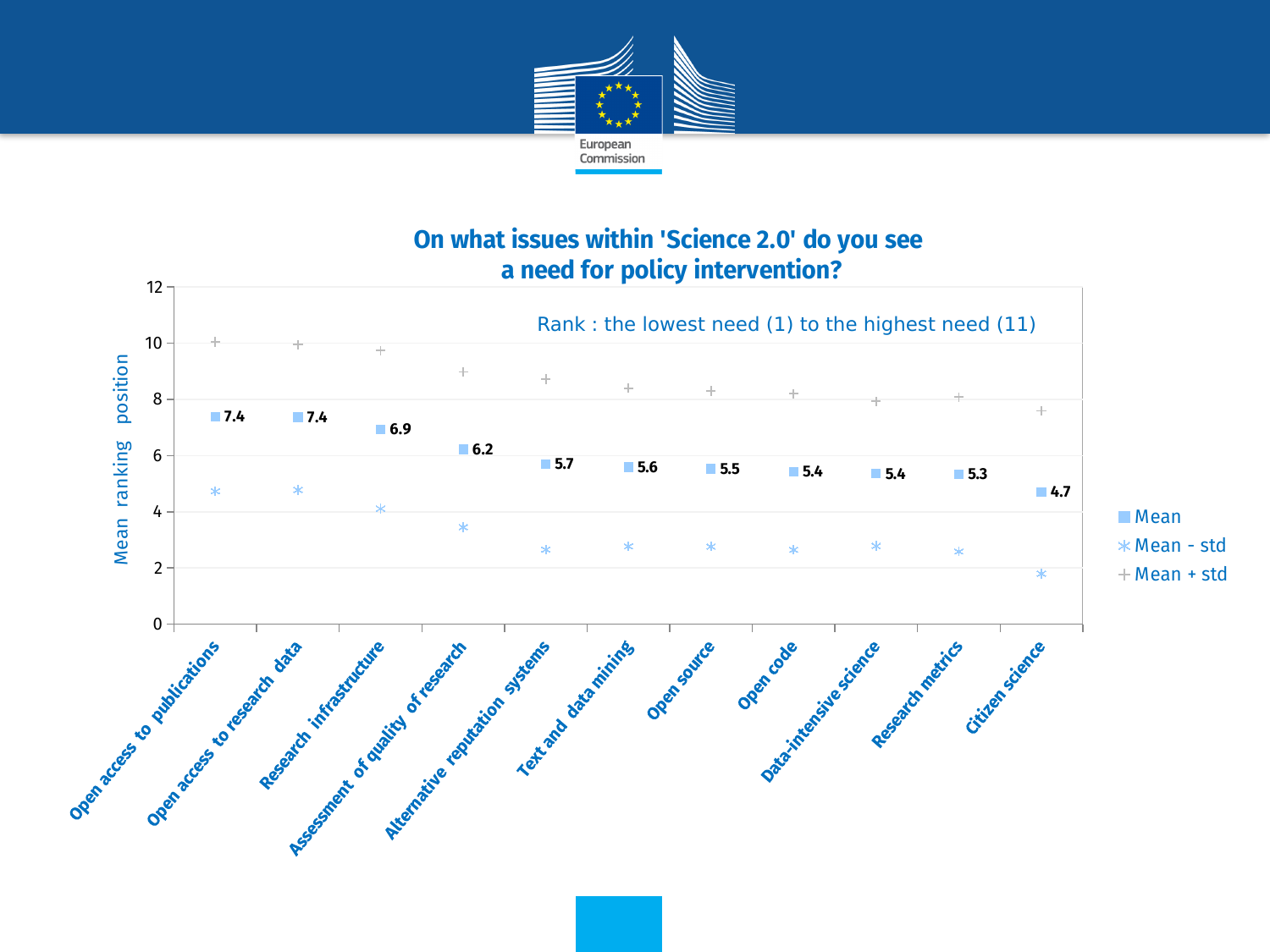

### Chart: On what issues within 'Science 2.0' do you see
a need for policy intervention?

| Category | Mean | Mean - std | Mean + std |
|---|---|---|---|
| Open access  to  publications | 7.385927999999996 | 4.731651 | 10.040205 |
| Open access  to research  data | 7.360514999999993 | 4.780429 | 9.940601000000001 |
| Research  infrastructure | 6.923747 | 4.114555999999991 | 9.732938 |
| Assessment  of quality  of research | 6.215685999999996 | 3.456956999999996 | 8.974415 |
| Alternative  reputation  systems | 5.688786999999996 | 2.656969999999998 | 8.720604 |
| Text and  data mining | 5.586449 | 2.774713 | 8.398185000000002 |
| Open source | 5.53288 | 2.764645999999999 | 8.301114 |
| Open code | 5.422534999999994 | 2.651277999999999 | 8.193792 |
| Data-intensive science | 5.354838999999995 | 2.785094 | 7.924583999999995 |
| Research metrics | 5.330254 | 2.586669999999998 | 8.073838 |
| Citizen science | 4.693734999999995 | 1.80045 | 7.587020000000001 |
Rank : the lowest need (1) to the highest need (11)